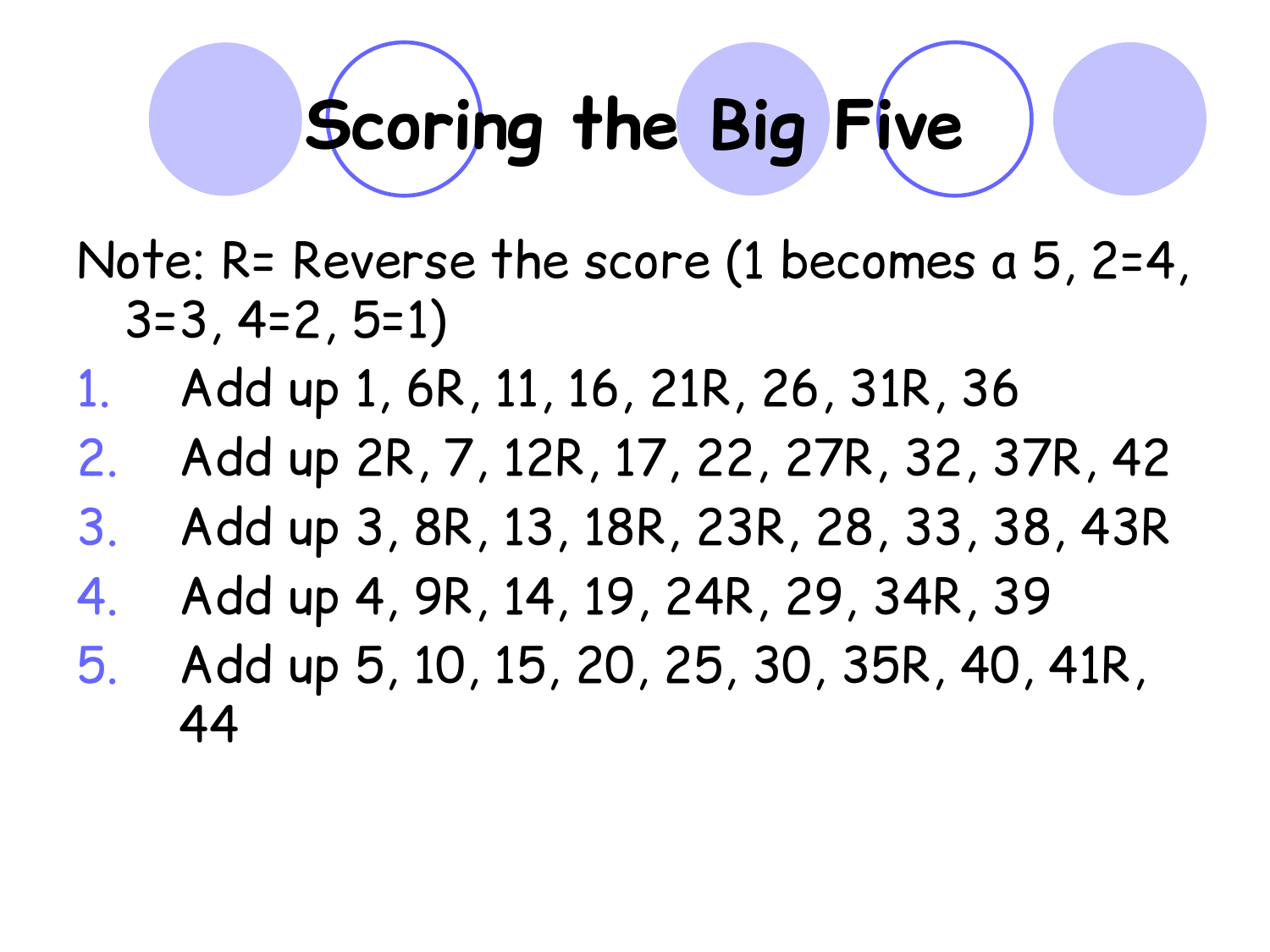

# Scoring the Big Five
Note: R= Reverse the score (1 becomes a 5, 2=4, 3=3, 4=2, 5=1)
Add up 1, 6R, 11, 16, 21R, 26, 31R, 36
Add up 2R, 7, 12R, 17, 22, 27R, 32, 37R, 42
Add up 3, 8R, 13, 18R, 23R, 28, 33, 38, 43R
Add up 4, 9R, 14, 19, 24R, 29, 34R, 39
Add up 5, 10, 15, 20, 25, 30, 35R, 40, 41R, 44